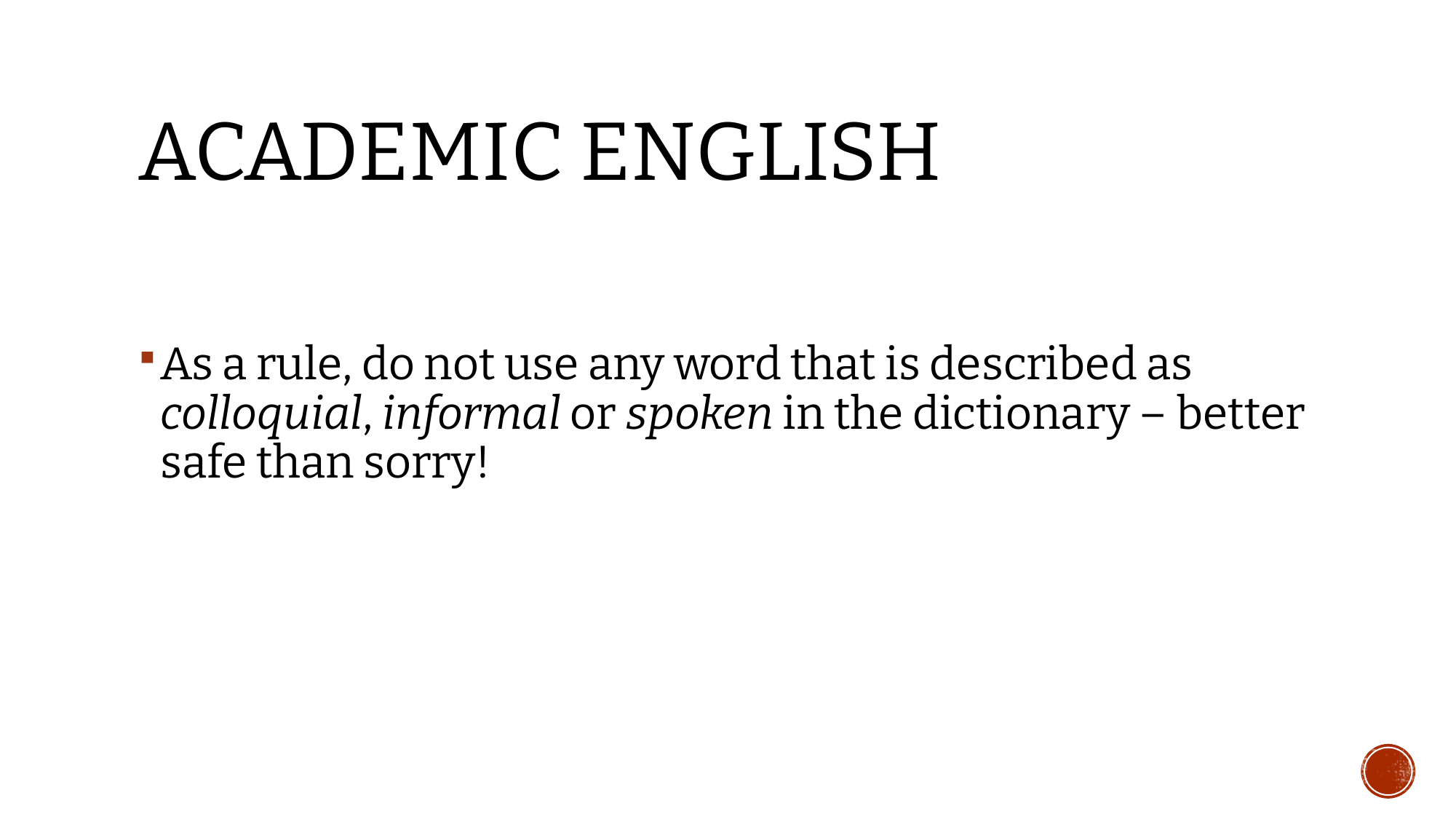

# Academic English
As a rule, do not use any word that is described as colloquial, informal or spoken in the dictionary – better safe than sorry!